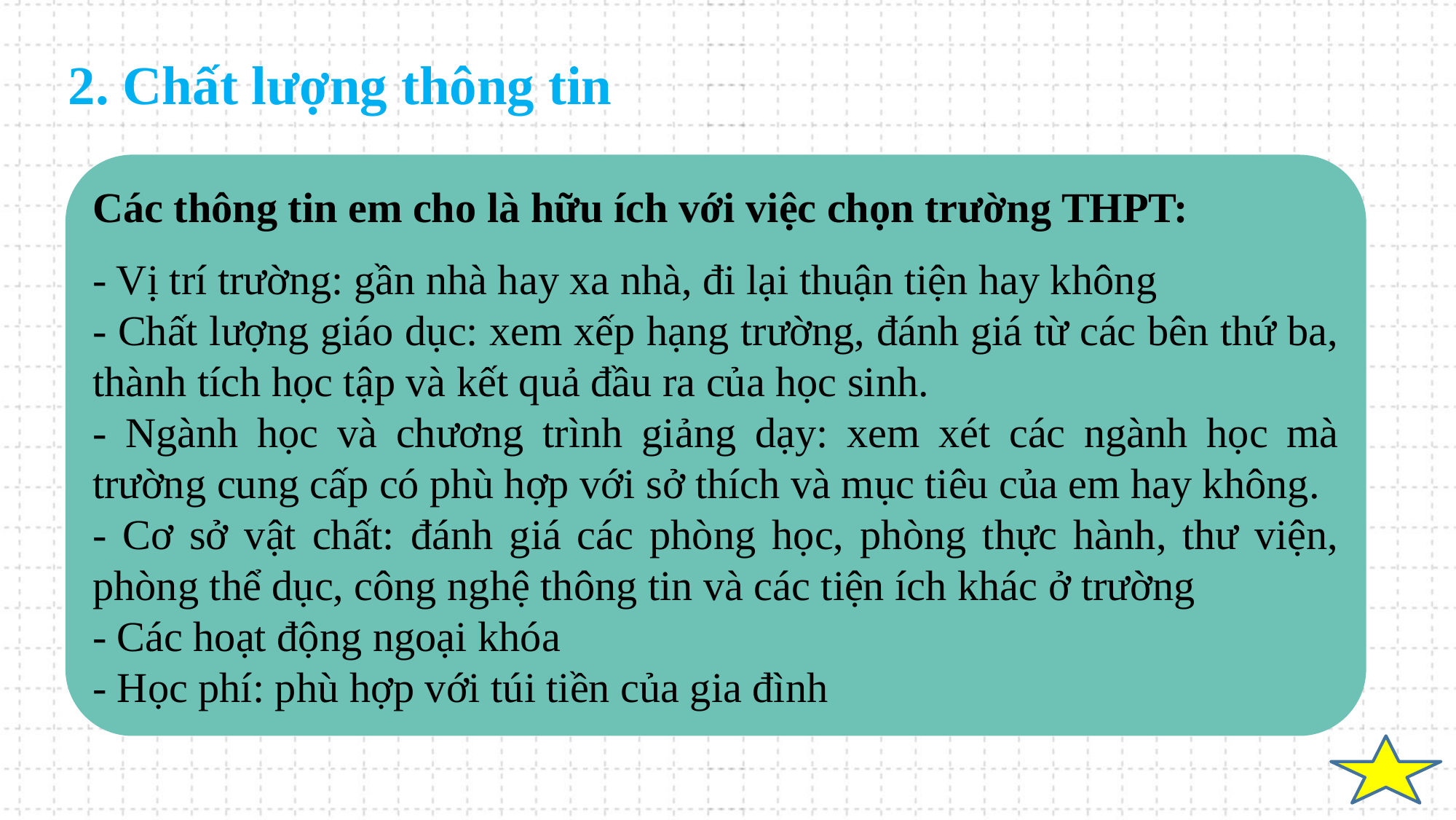

2. Chất lượng thông tin
Các thông tin em cho là hữu ích với việc chọn trường THPT:

- Vị trí trường: gần nhà hay xa nhà, đi lại thuận tiện hay không
- Chất lượng giáo dục: xem xếp hạng trường, đánh giá từ các bên thứ ba, thành tích học tập và kết quả đầu ra của học sinh.
- Ngành học và chương trình giảng dạy: xem xét các ngành học mà trường cung cấp có phù hợp với sở thích và mục tiêu của em hay không.
- Cơ sở vật chất: đánh giá các phòng học, phòng thực hành, thư viện, phòng thể dục, công nghệ thông tin và các tiện ích khác ở trường
- Các hoạt động ngoại khóa
- Học phí: phù hợp với túi tiền của gia đình